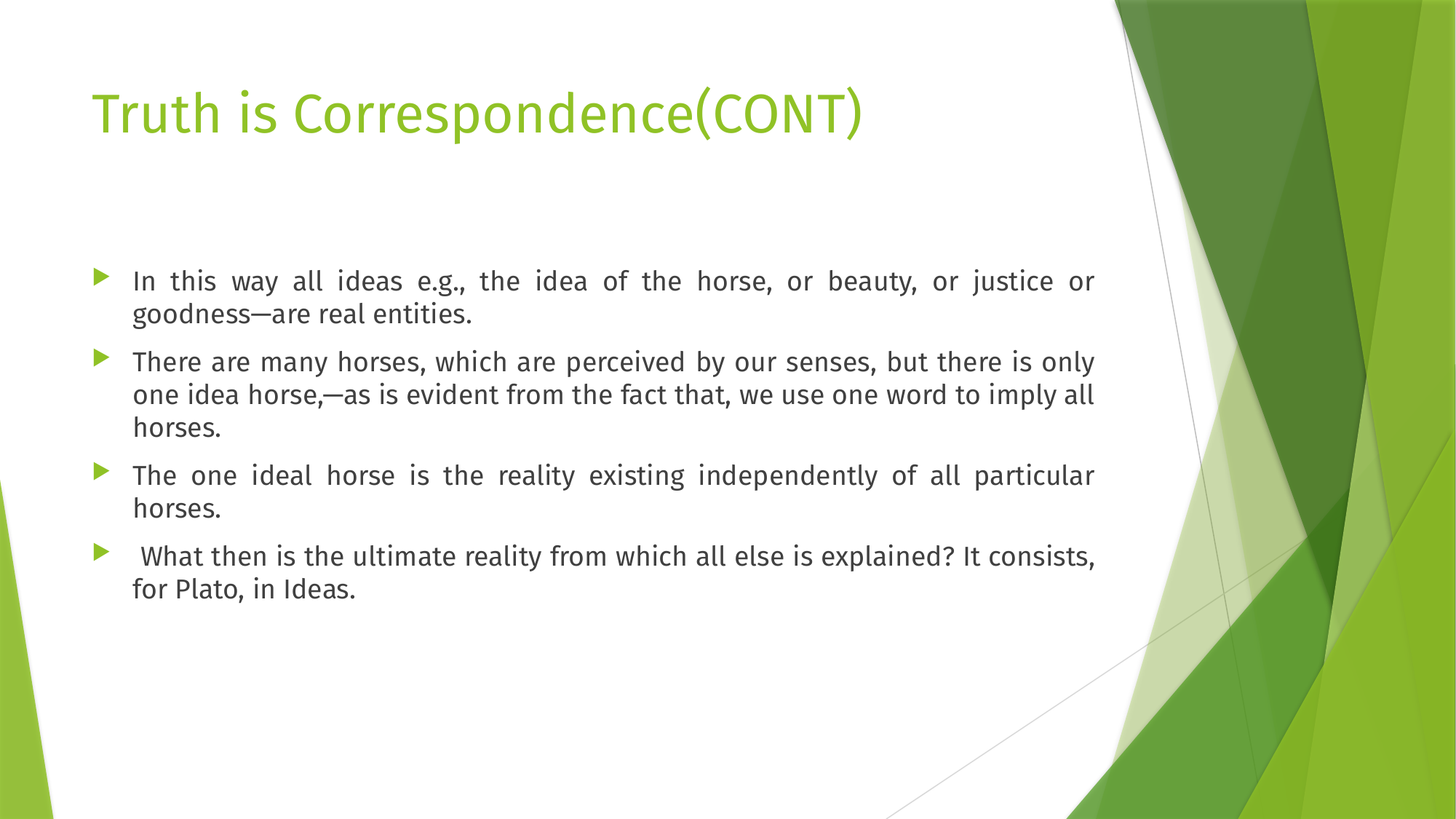

# Truth is Correspondence(CONT)
In this way all ideas e.g., the idea of the horse, or beauty, or justice or goodness—are real entities.
There are many horses, which are perceived by our senses, but there is only one idea horse,—as is evident from the fact that, we use one word to imply all horses.
The one ideal horse is the reality existing independently of all particular horses.
 What then is the ulti­mate reality from which all else is explained? It consists, for Plato, in Ideas.